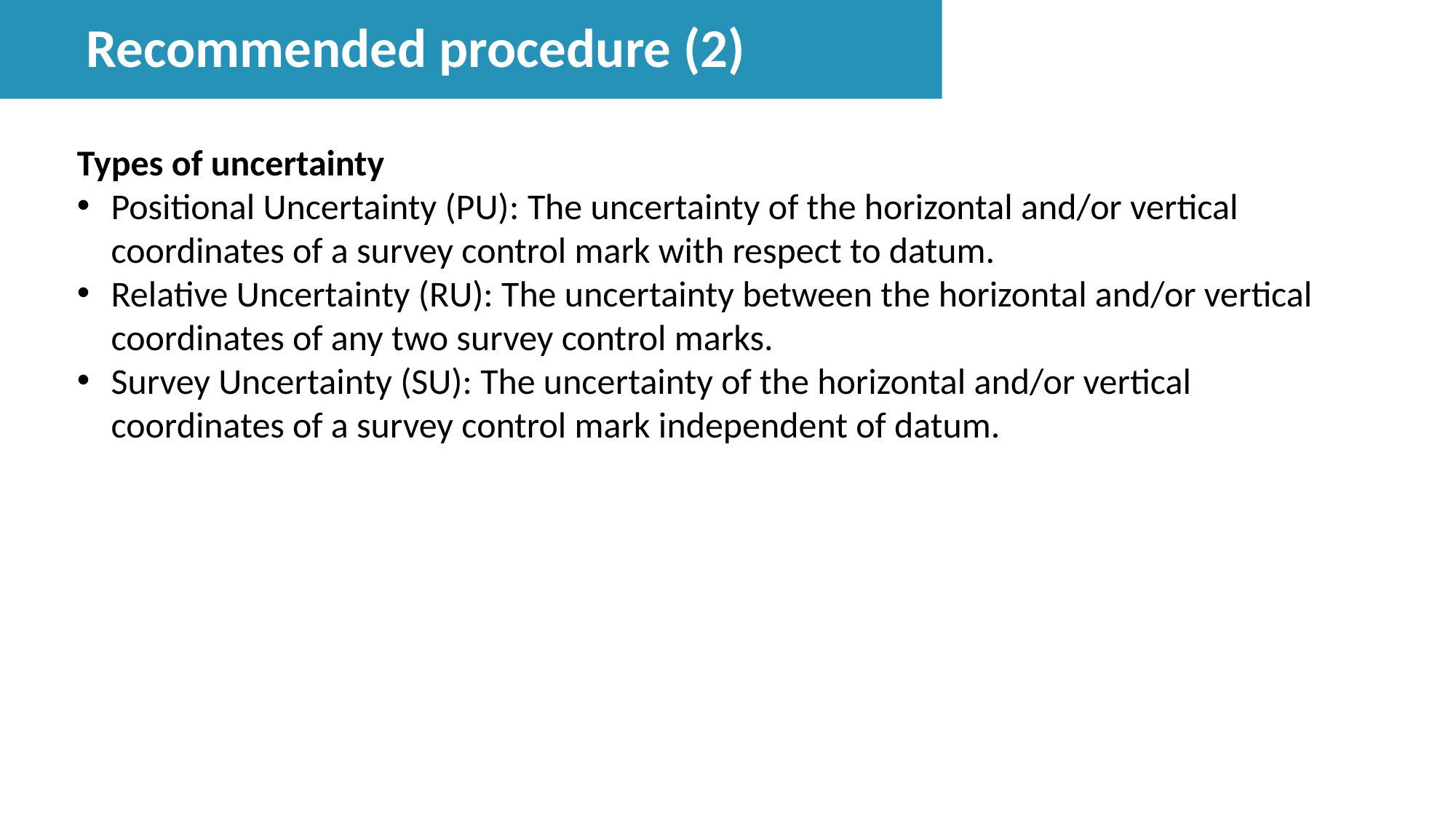

Recommended procedure (2)
Types of uncertainty
Positional Uncertainty (PU): The uncertainty of the horizontal and/or vertical coordinates of a survey control mark with respect to datum.
Relative Uncertainty (RU): The uncertainty between the horizontal and/or vertical coordinates of any two survey control marks.
Survey Uncertainty (SU): The uncertainty of the horizontal and/or vertical coordinates of a survey control mark independent of datum.